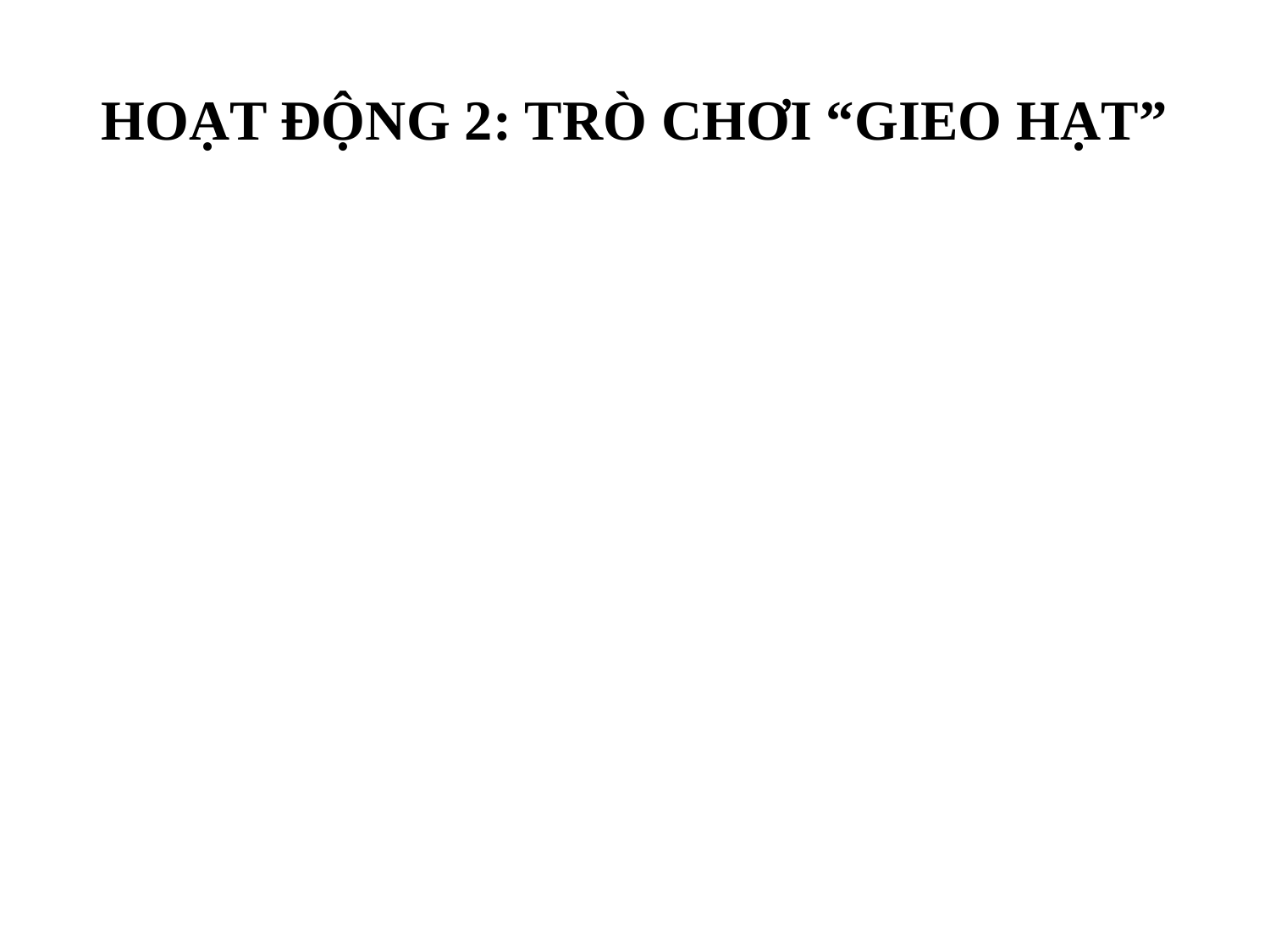

# HOẠT ĐỘNG 2: TRÒ CHƠI “GIEO HẠT”